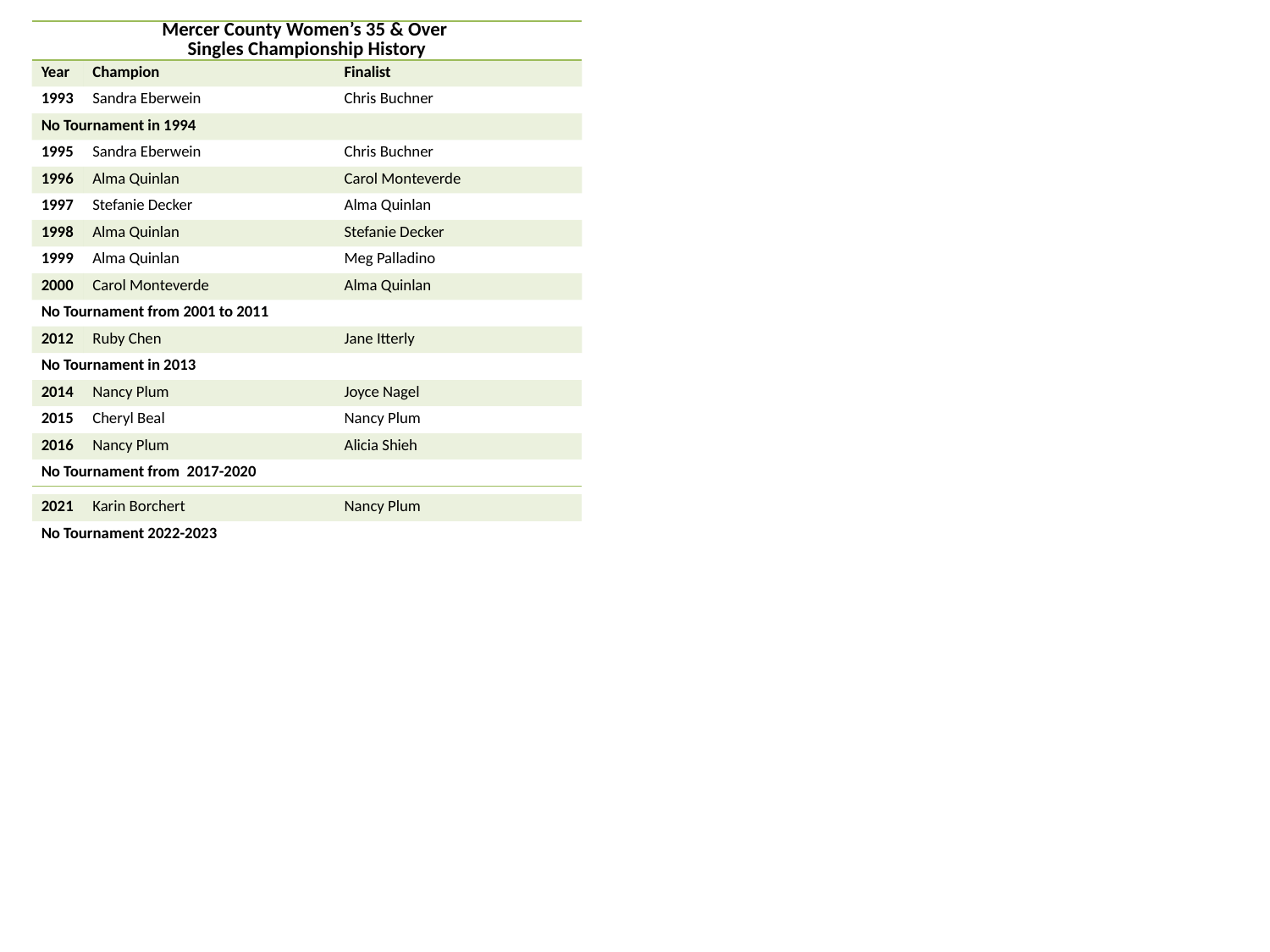

| Mercer County Women’s 35 & Over Singles Championship History |  |  |
| --- | --- | --- |
| Year | Champion | Finalist |
| 1993 | Sandra Eberwein | Chris Buchner |
| No Tournament in 1994 |  |  |
| 1995 | Sandra Eberwein | Chris Buchner |
| 1996 | Alma Quinlan | Carol Monteverde |
| 1997 | Stefanie Decker | Alma Quinlan |
| 1998 | Alma Quinlan | Stefanie Decker |
| 1999 | Alma Quinlan | Meg Palladino |
| 2000 | Carol Monteverde | Alma Quinlan |
| No Tournament from 2001 to 2011 |  |  |
| 2012 | Ruby Chen | Jane Itterly |
| No Tournament in 2013 |  |  |
| 2014 | Nancy Plum | Joyce Nagel |
| 2015 | Cheryl Beal | Nancy Plum |
| 2016 | Nancy Plum | Alicia Shieh |
| No Tournament from 2017-2020 |  |  |
| 2021 | Karin Borchert | Nancy Plum |
| --- | --- | --- |
| No Tournament 2022-2023 |  |  |